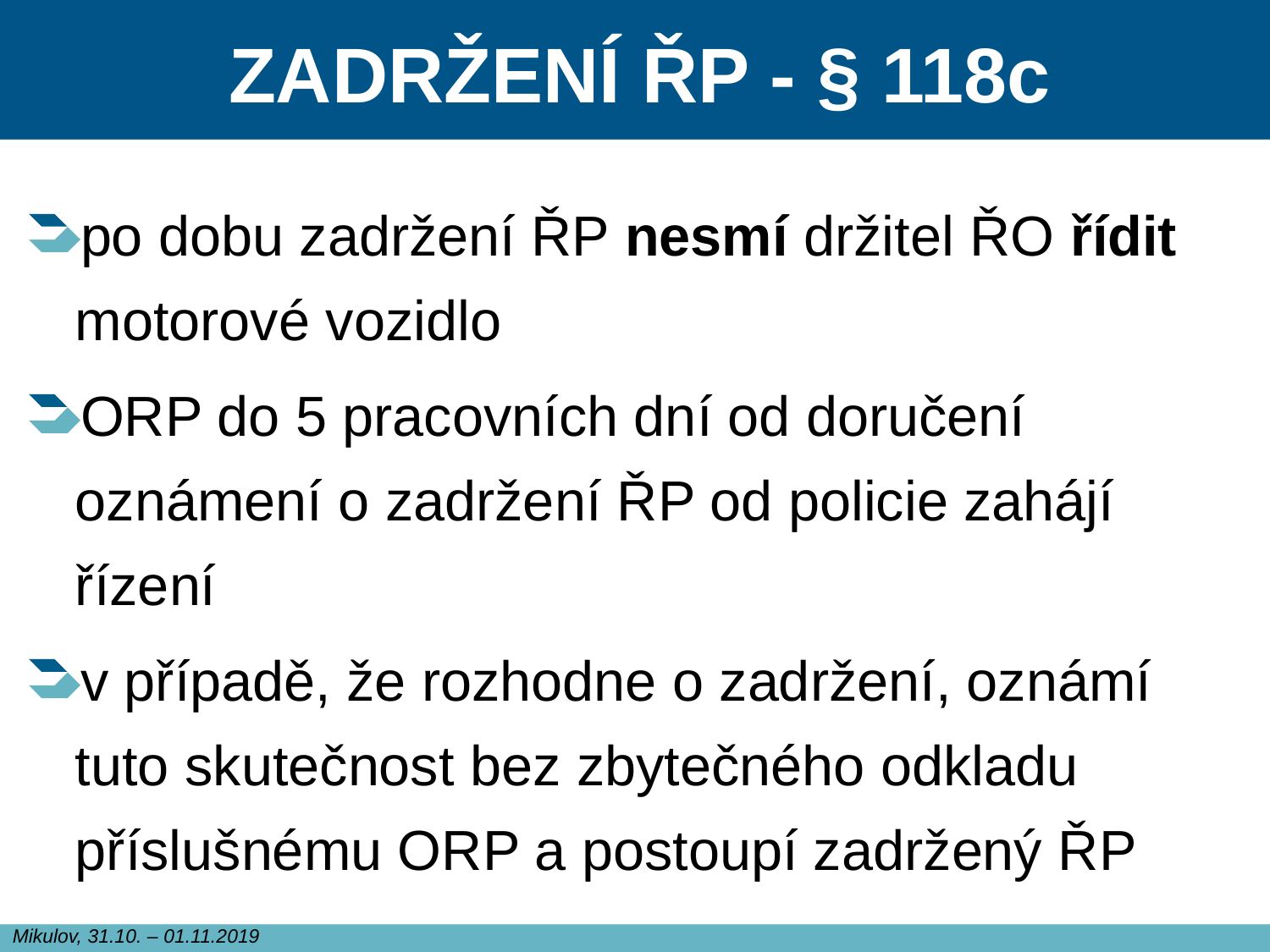

# ZADRŽENÍ ŘP - § 118c
po dobu zadržení ŘP nesmí držitel ŘO řídit motorové vozidlo
ORP do 5 pracovních dní od doručení oznámení o zadržení ŘP od policie zahájí řízení
v případě, že rozhodne o zadržení, oznámí tuto skutečnost bez zbytečného odkladu příslušnému ORP a postoupí zadržený ŘP